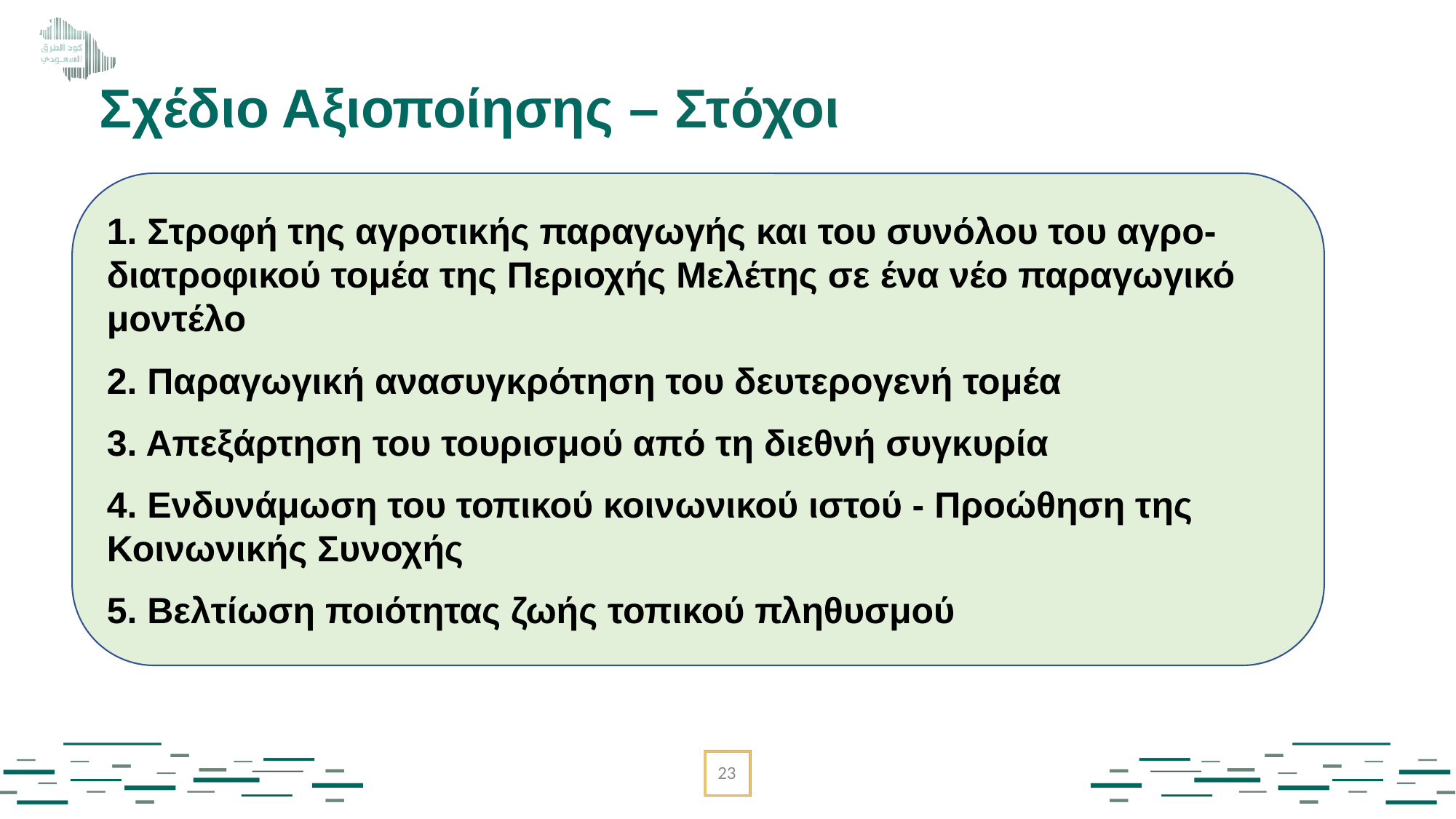

Σχέδιο Αξιοποίησης – Στόχοι
1. Στροφή της αγροτικής παραγωγής και του συνόλου του αγρο-διατροφικού τομέα της Περιοχής Μελέτης σε ένα νέο παραγωγικό μοντέλο
2. Παραγωγική ανασυγκρότηση του δευτερογενή τομέα
3. Απεξάρτηση του τουρισμού από τη διεθνή συγκυρία
4. Ενδυνάμωση του τοπικού κοινωνικού ιστού - Προώθηση της Κοινωνικής Συνοχής
5. Βελτίωση ποιότητας ζωής τοπικού πληθυσμού
23